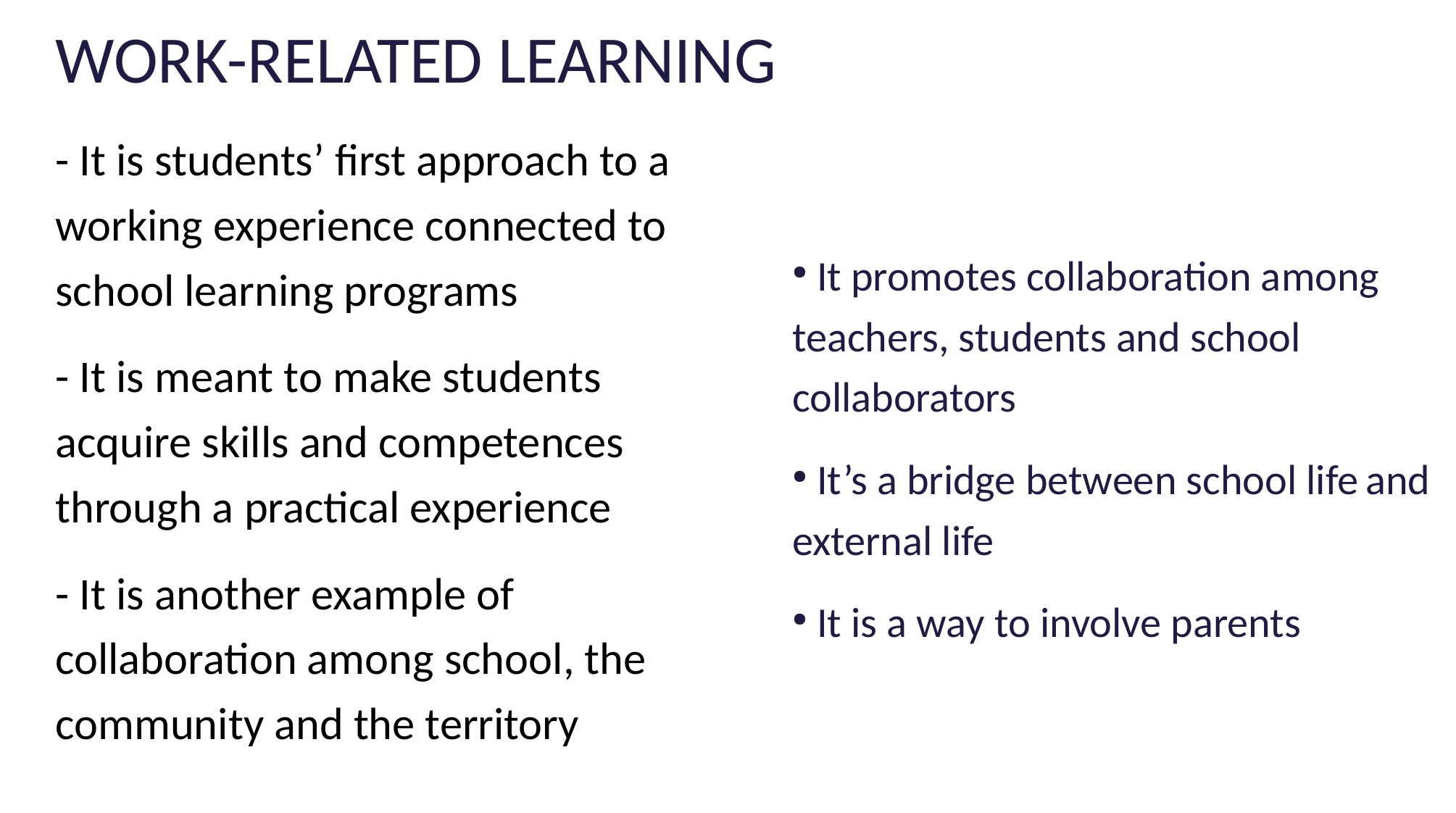

# WORK-RELATED LEARNING
- It is students’ first approach to a working experience connected to school learning programs
- It is meant to make students acquire skills and competences through a practical experience
- It is another example of collaboration among school, the community and the territory
 It promotes collaboration among teachers, students and school collaborators
 It’s a bridge between school life and external life
 It is a way to involve parents